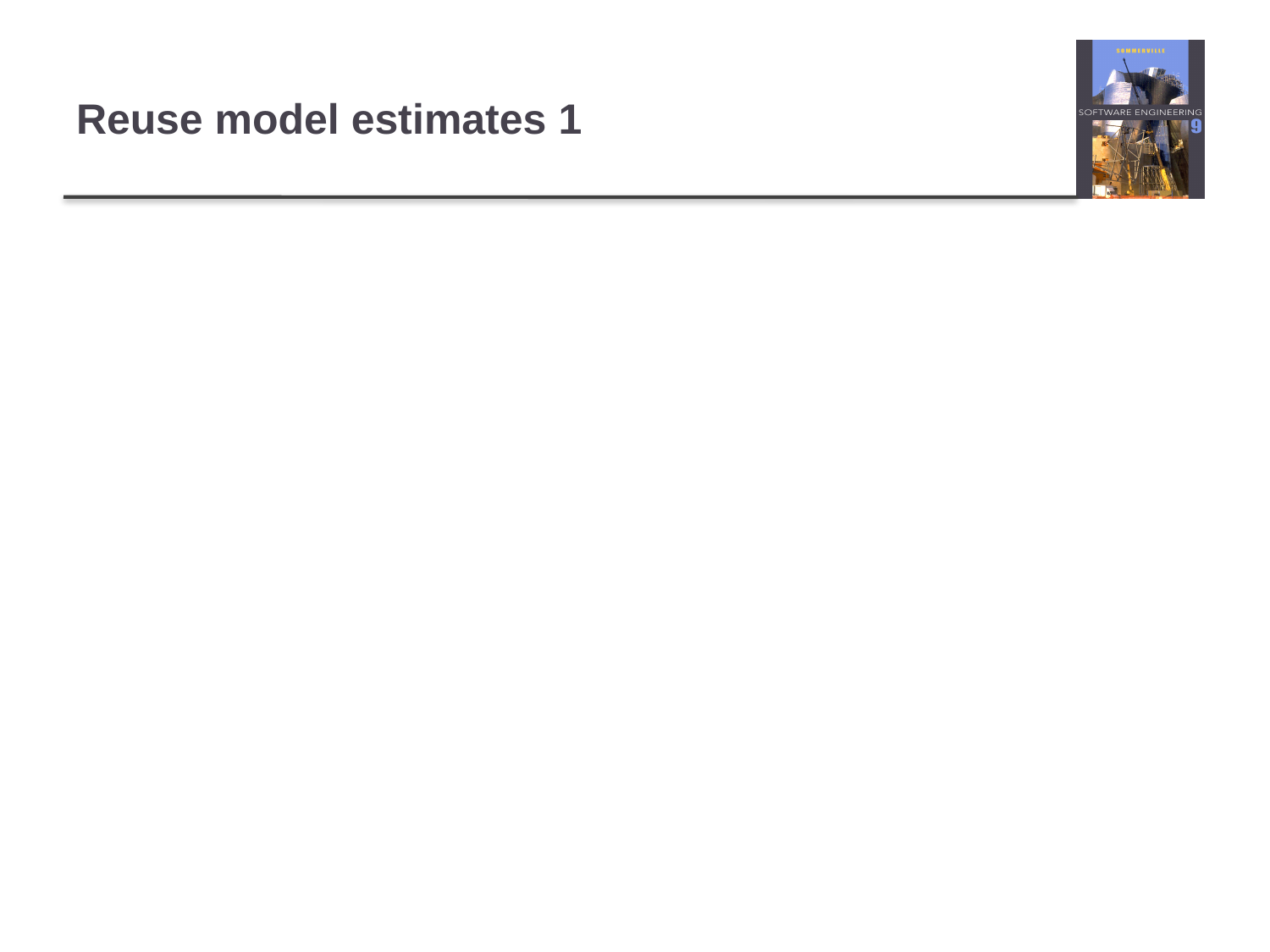

# Reuse model estimates 1
For automatically generated code:
PM = (ASLOC X AT/100)/ATPROD

Where,
ASLOC is the number of lines of generated code
AT is the percentage of code automatically generated.
ATPROD is the productivity of engineers in integrating this code.